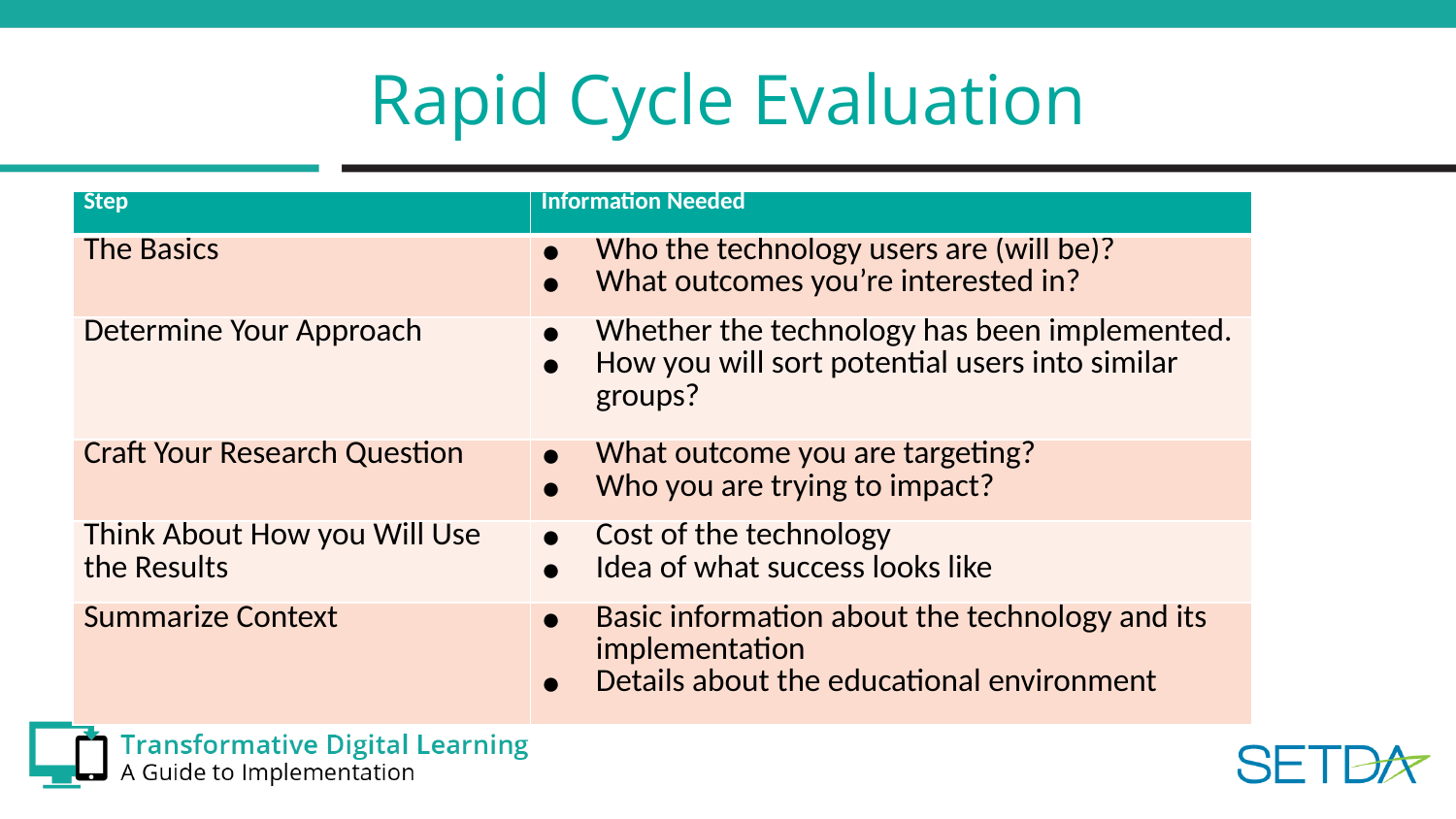

# Rapid Cycle Evaluation
| Step | Information Needed |
| --- | --- |
| The Basics | Who the technology users are (will be)? What outcomes you’re interested in? |
| Determine Your Approach | Whether the technology has been implemented. How you will sort potential users into similar groups? |
| Craft Your Research Question | What outcome you are targeting? Who you are trying to impact? |
| Think About How you Will Use the Results | Cost of the technology Idea of what success looks like |
| Summarize Context | Basic information about the technology and its implementation Details about the educational environment |